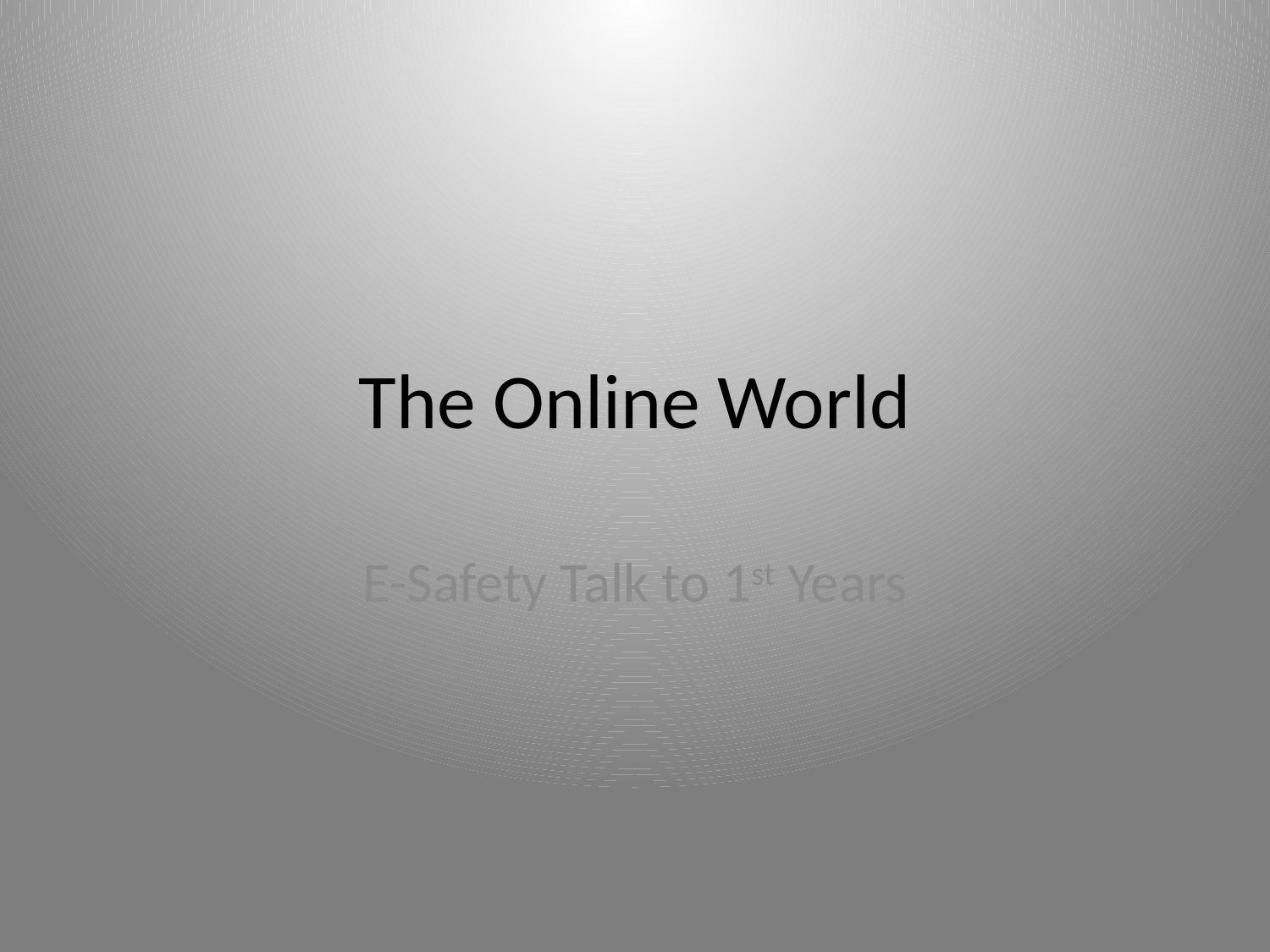

# The Online World
E-Safety Talk to 1st Years